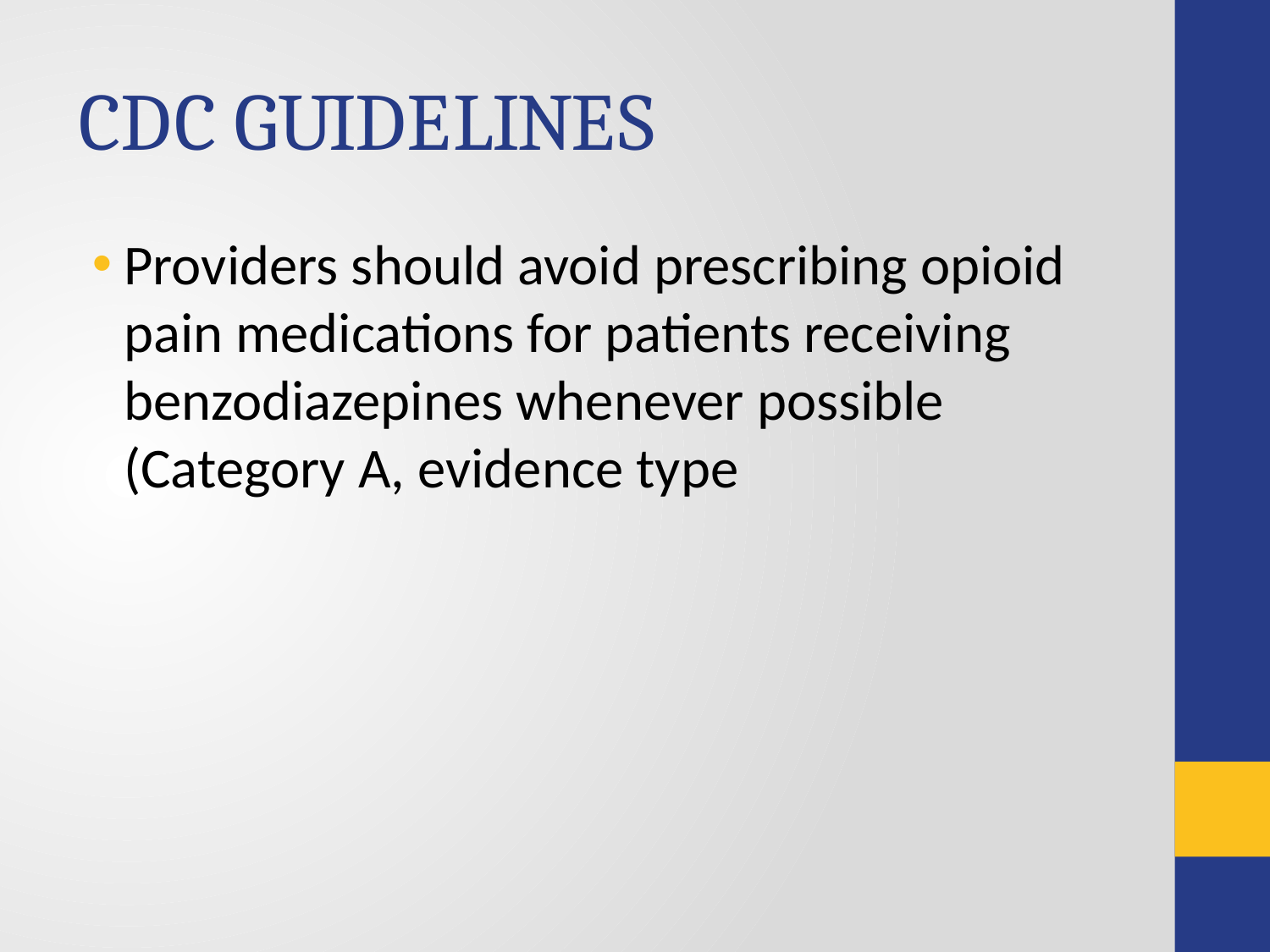

# CDC GUIDELINES
Providers should avoid prescribing opioid pain medications for patients receiving benzodiazepines whenever possible (Category A, evidence type